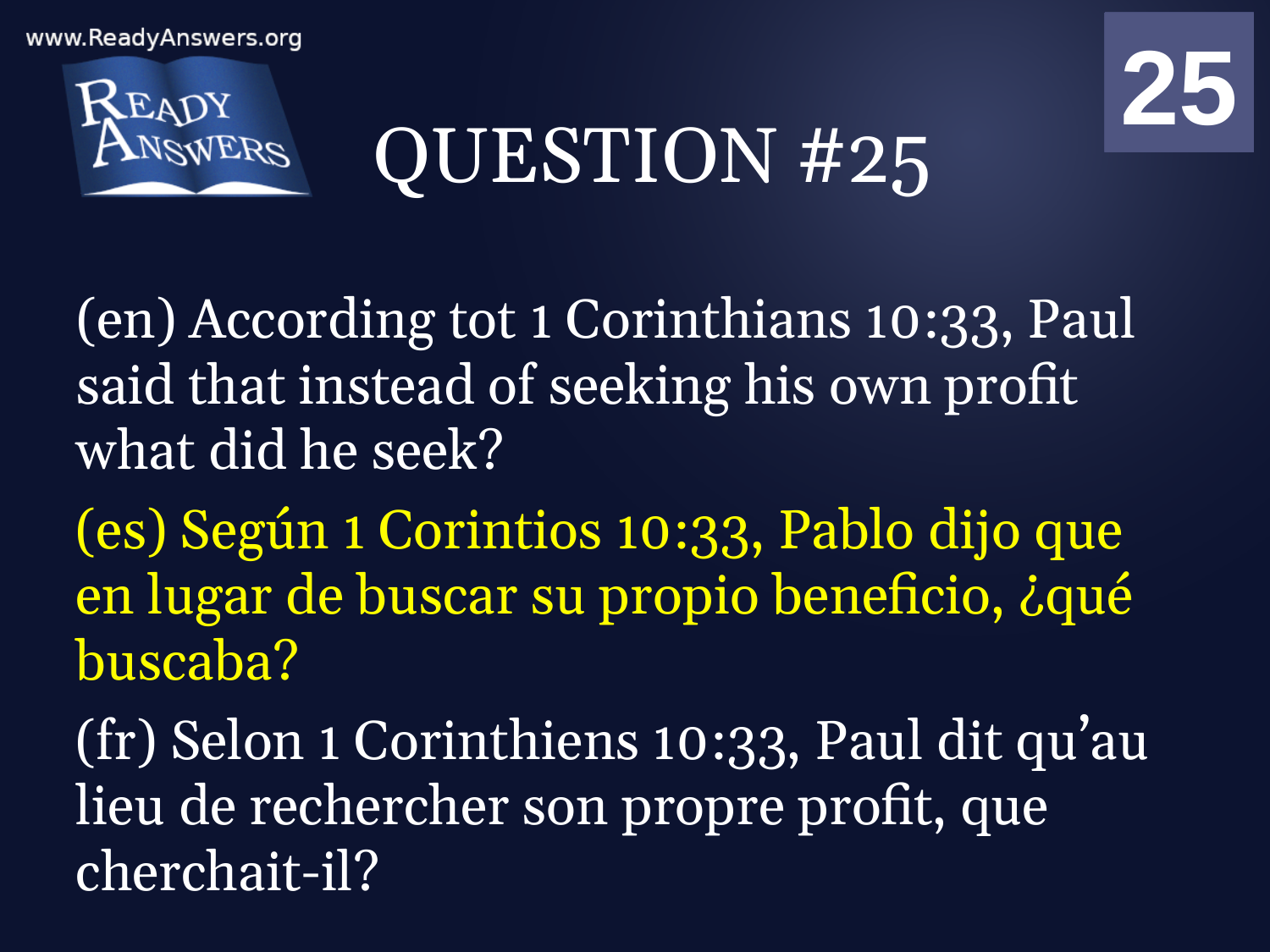

01
02
03
04
05
06
07
08
09
10
11
12
13
14
15
16
17
18
19
20
21
22
23
24
25
00
# QUESTION #25
(en) According tot 1 Corinthians 10:33, Paul said that instead of seeking his own profit what did he seek?
(es) Según 1 Corintios 10:33, Pablo dijo que en lugar de buscar su propio beneficio, ¿qué buscaba?
(fr) Selon 1 Corinthiens 10:33, Paul dit qu’au lieu de rechercher son propre profit, que cherchait-il?